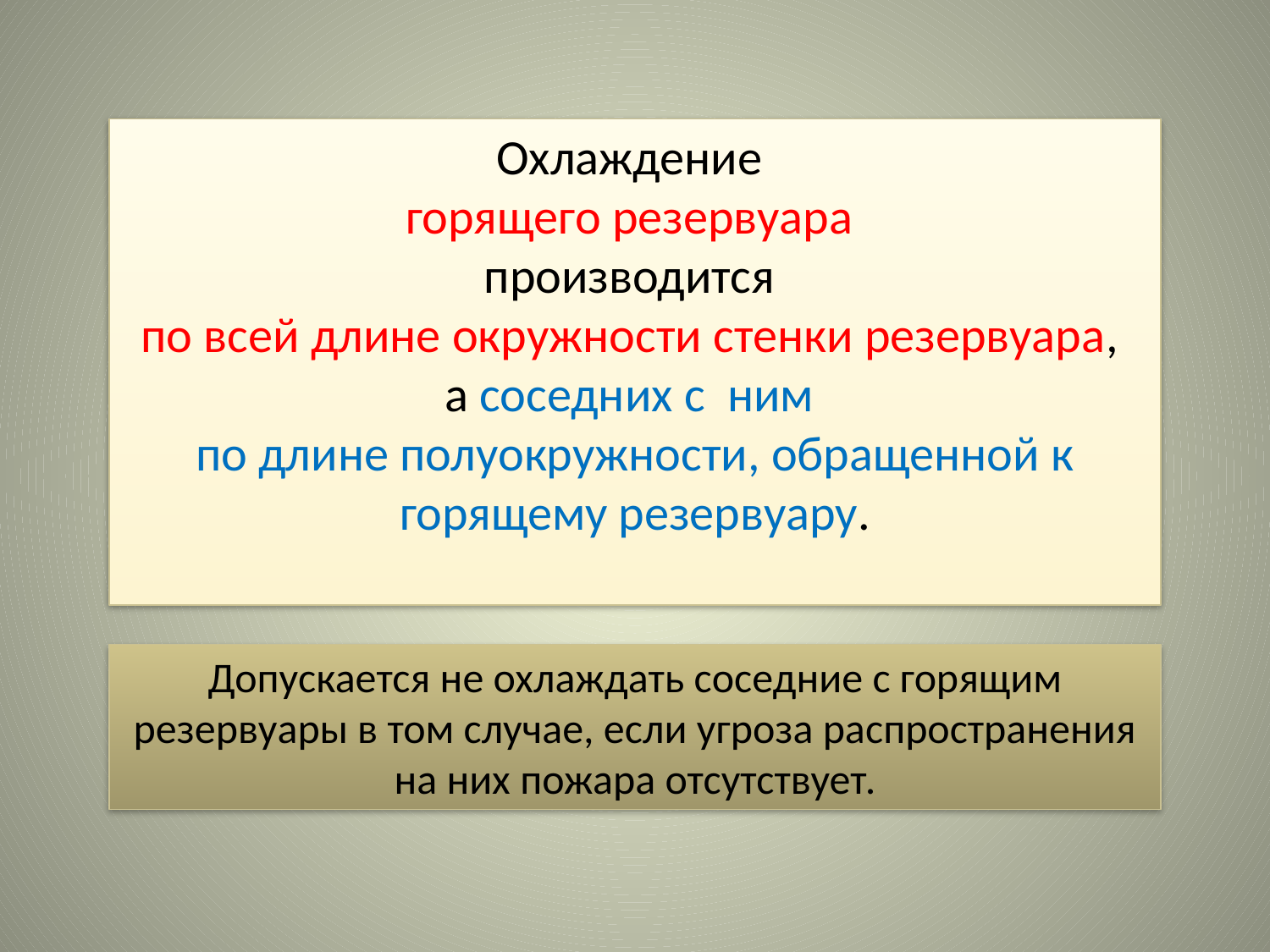

Охлаждение
горящего резервуара
производится
по всей длине окружности стенки резервуара,
а соседних с  ним
по длине полуокружности, обращенной к горящему резервуару.

Допускается не охлаждать соседние с горящим резервуары в том случае, если угроза распространения на них пожара отсутствует.